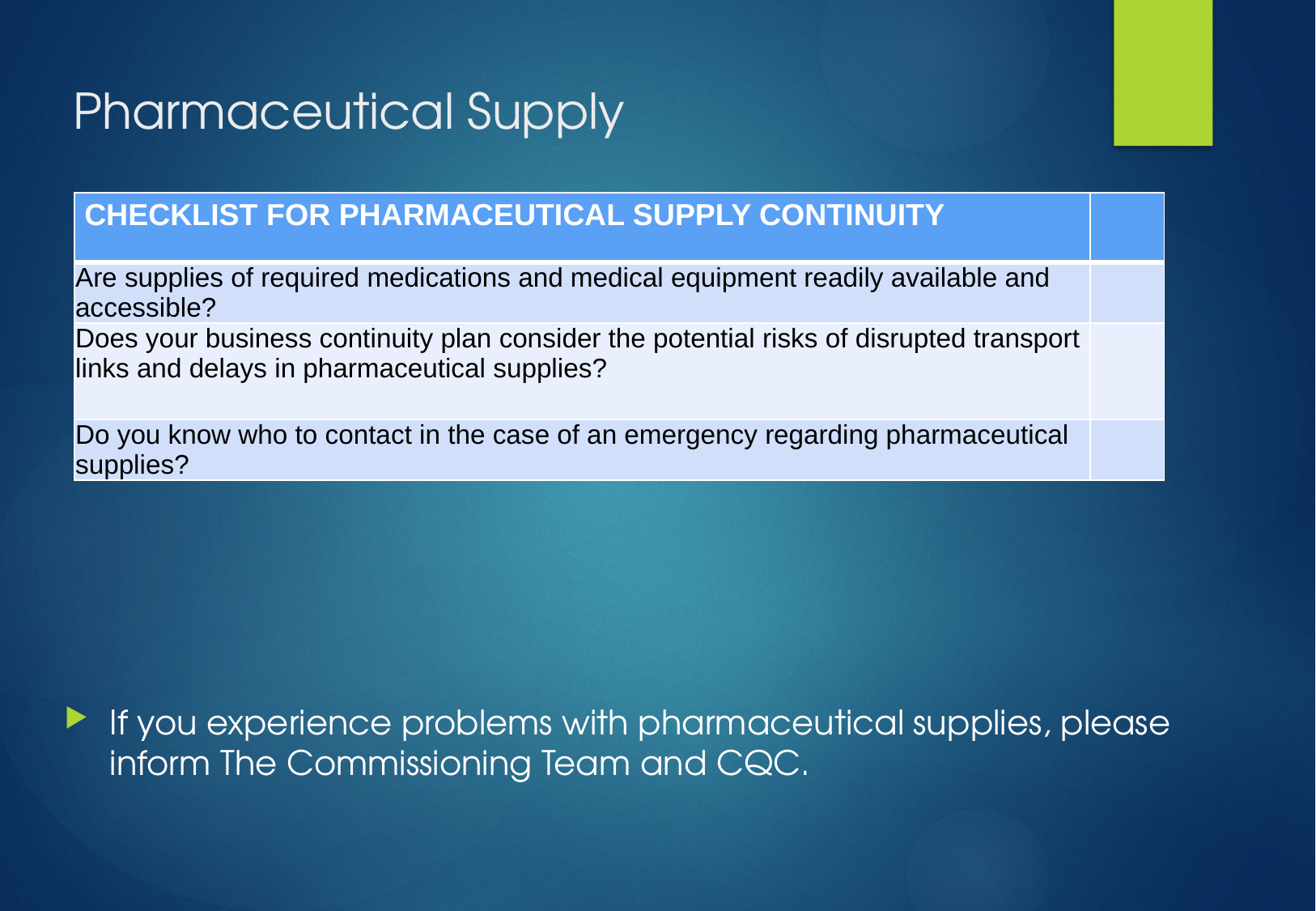

# Pharmaceutical Supply
| CHECKLIST FOR PHARMACEUTICAL SUPPLY CONTINUITY |  |
| --- | --- |
| Are supplies of required medications and medical equipment readily available and accessible? |  |
| Does your business continuity plan consider the potential risks of disrupted transport links and delays in pharmaceutical supplies? |  |
| Do you know who to contact in the case of an emergency regarding pharmaceutical supplies? |  |

If you experience problems with pharmaceutical supplies, please inform The Commissioning Team and CQC.